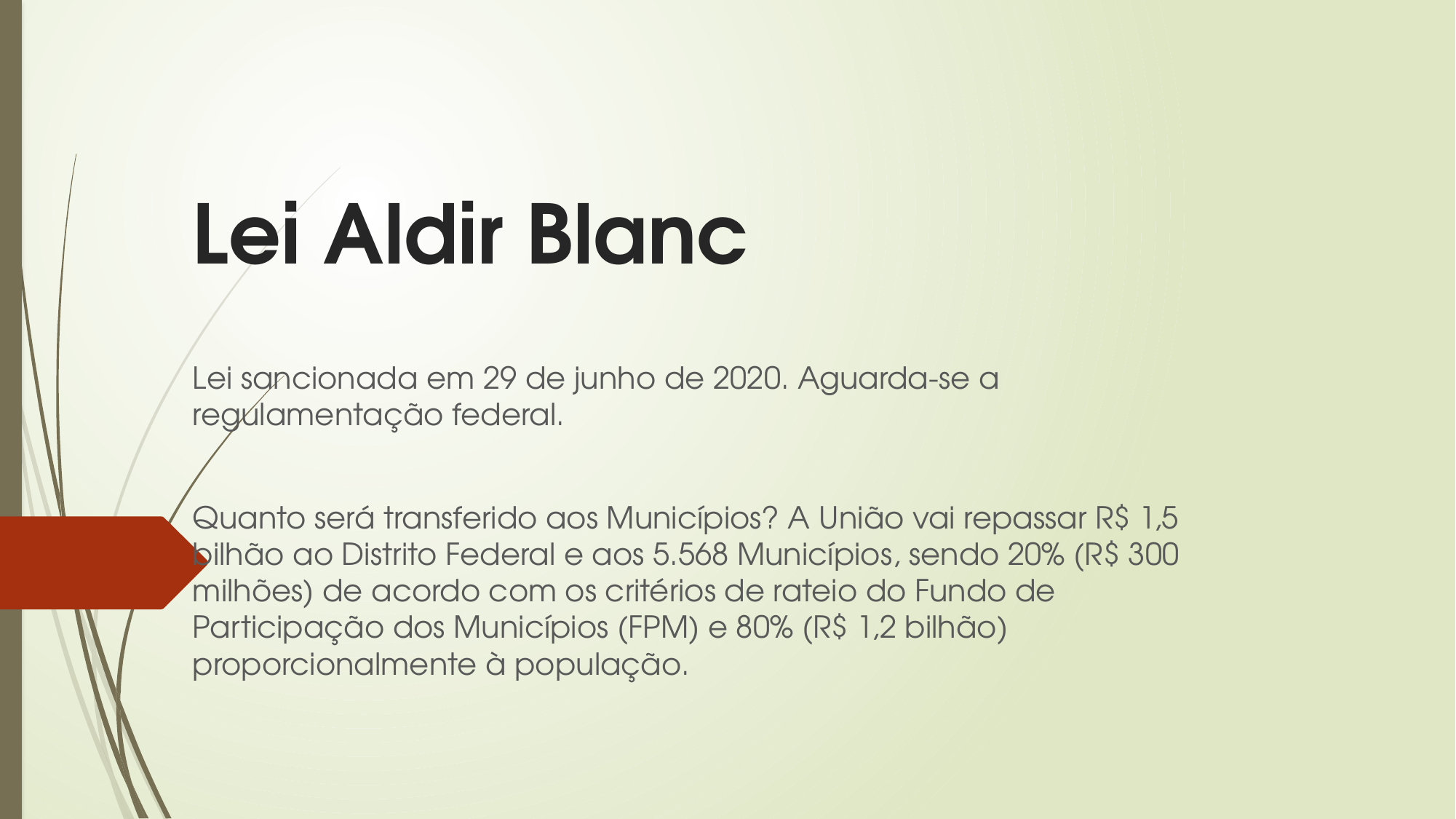

# Lei Aldir Blanc
Lei sancionada em 29 de junho de 2020. Aguarda-se a regulamentação federal.

Quanto será transferido aos Municípios? A União vai repassar R$ 1,5 bilhão ao Distrito Federal e aos 5.568 Municípios, sendo 20% (R$ 300 milhões) de acordo com os critérios de rateio do Fundo de Participação dos Municípios (FPM) e 80% (R$ 1,2 bilhão) proporcionalmente à população.